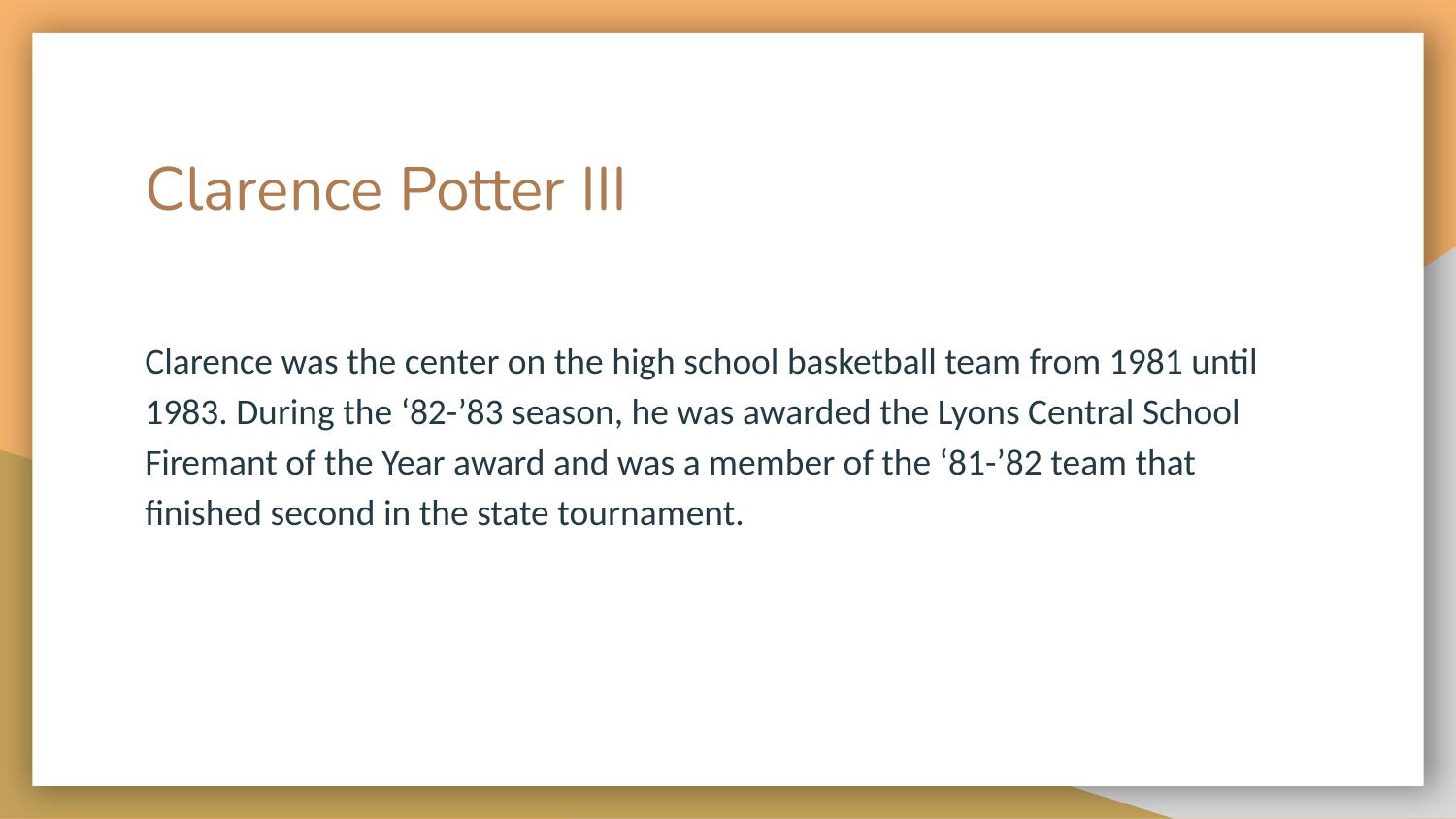

# Clarence Potter III
Clarence was the center on the high school basketball team from 1981 until 1983. During the ‘82-’83 season, he was awarded the Lyons Central School Firemant of the Year award and was a member of the ‘81-’82 team that finished second in the state tournament.